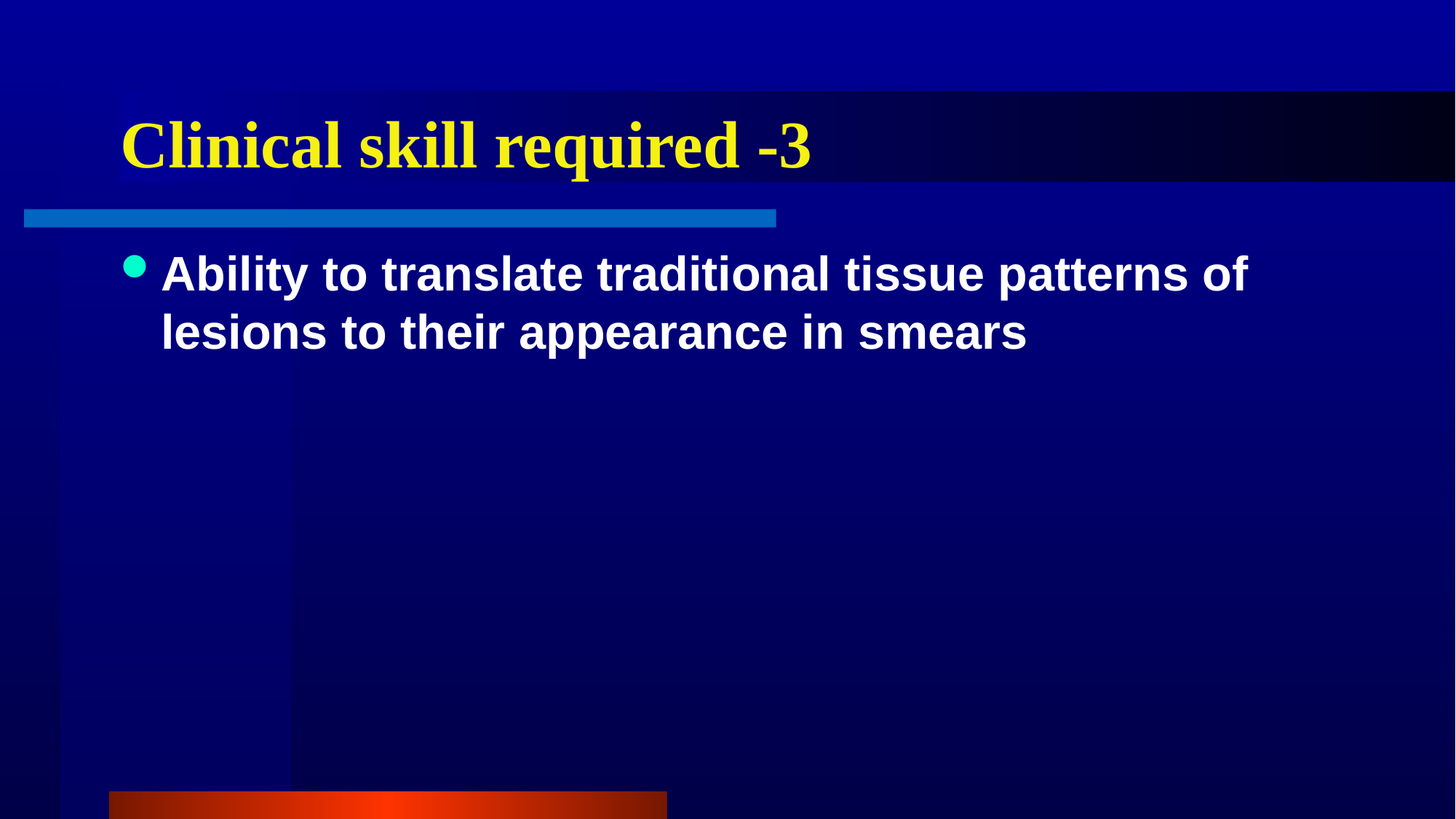

# Clinical skill required -3
Ability to translate traditional tissue patterns of lesions to their appearance in smears